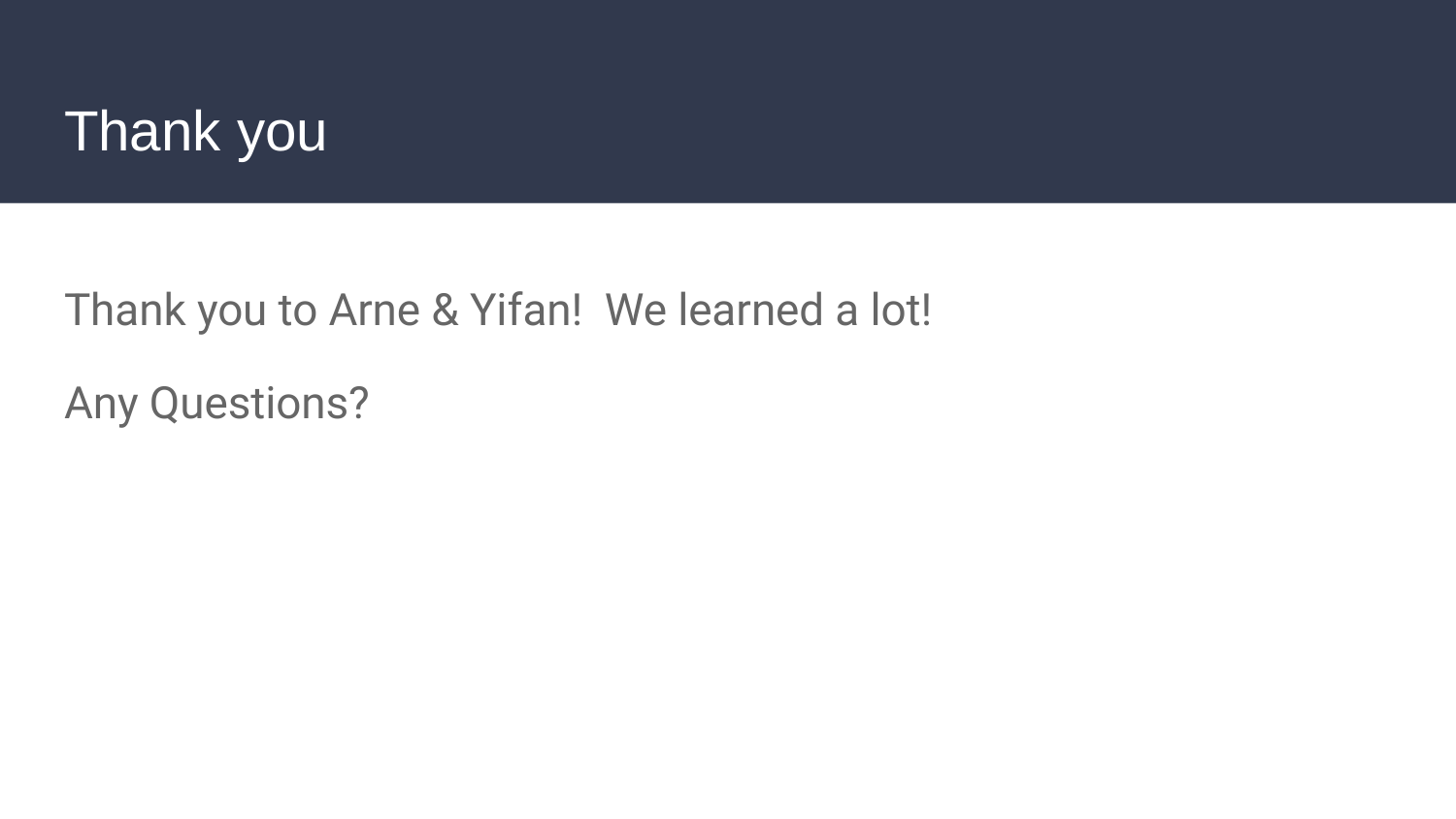

# Thank you
Thank you to Arne & Yifan!  We learned a lot!
Any Questions?